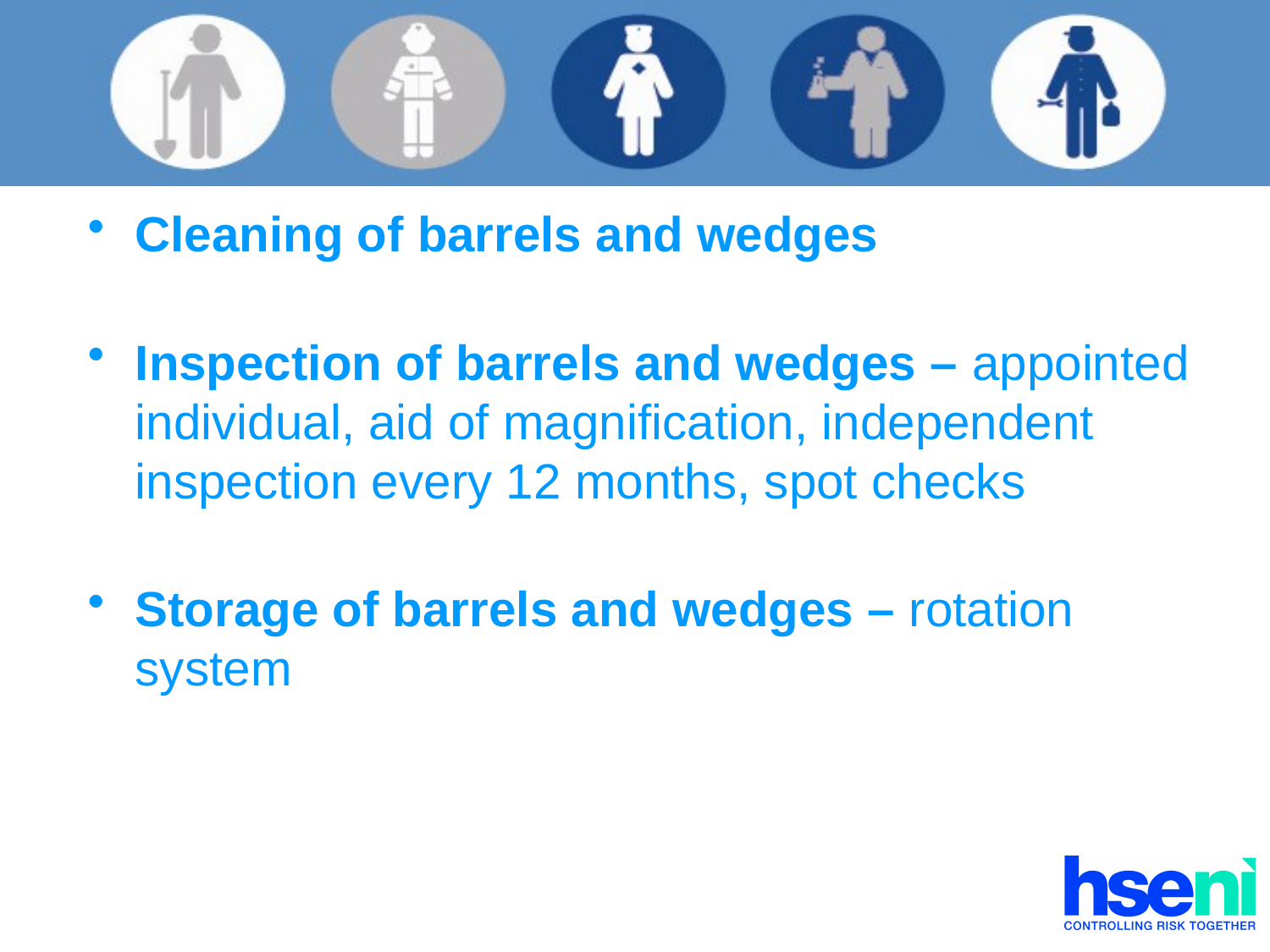

# Cleaning of barrels and wedges
Inspection of barrels and wedges – appointed individual, aid of magnification, independent inspection every 12 months, spot checks
Storage of barrels and wedges – rotation system